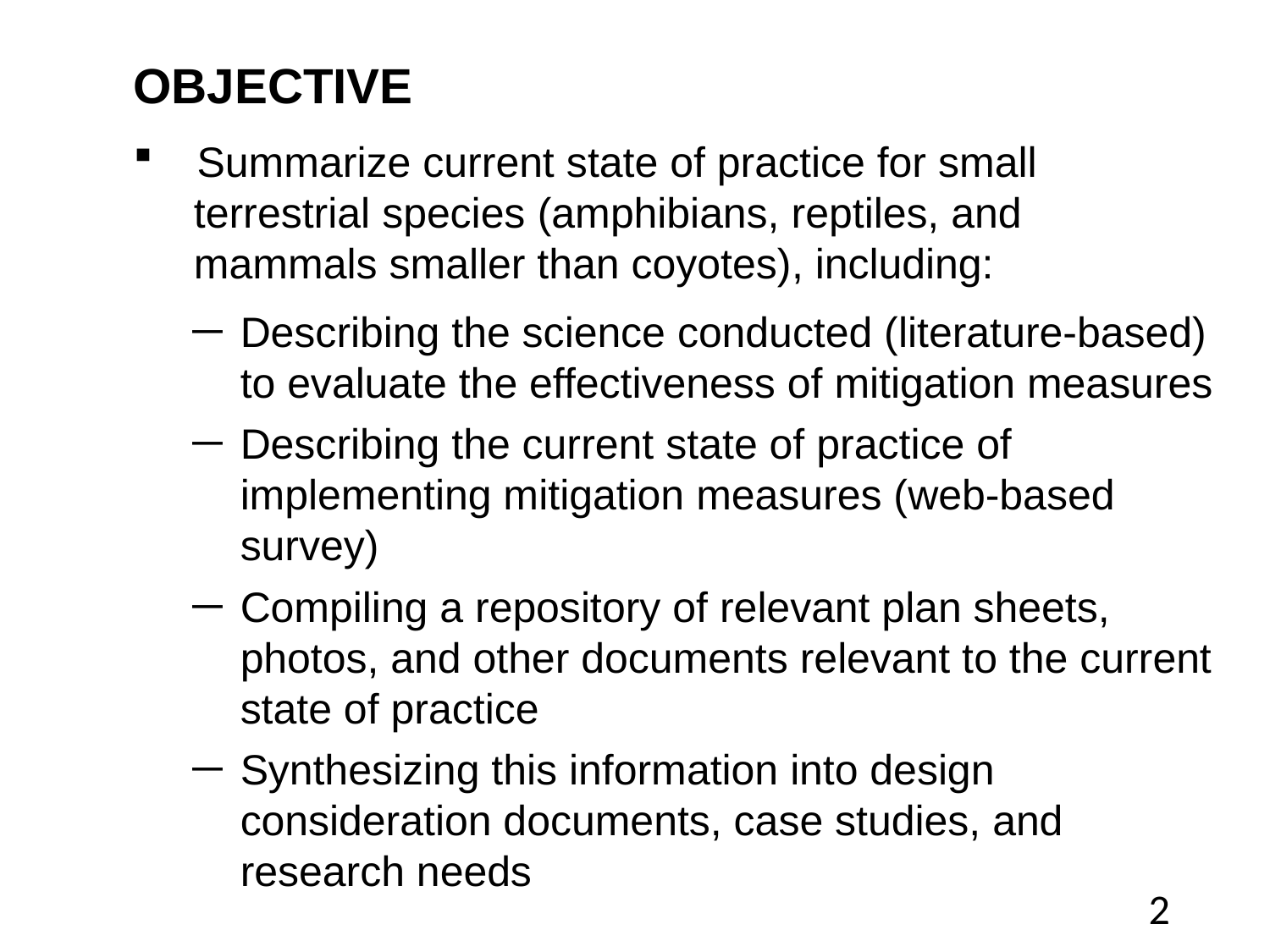

OBJECTIVE
Summarize current state of practice for small
terrestrial species (amphibians, reptiles, and
mammals smaller than coyotes), including:

Describing the science conducted (literature-based) to evaluate the effectiveness of mitigation measures
Describing the current state of practice of implementing mitigation measures (web-based survey)
Compiling a repository of relevant plan sheets, photos, and other documents relevant to the current state of practice
Synthesizing this information into design consideration documents, case studies, and research needs
2